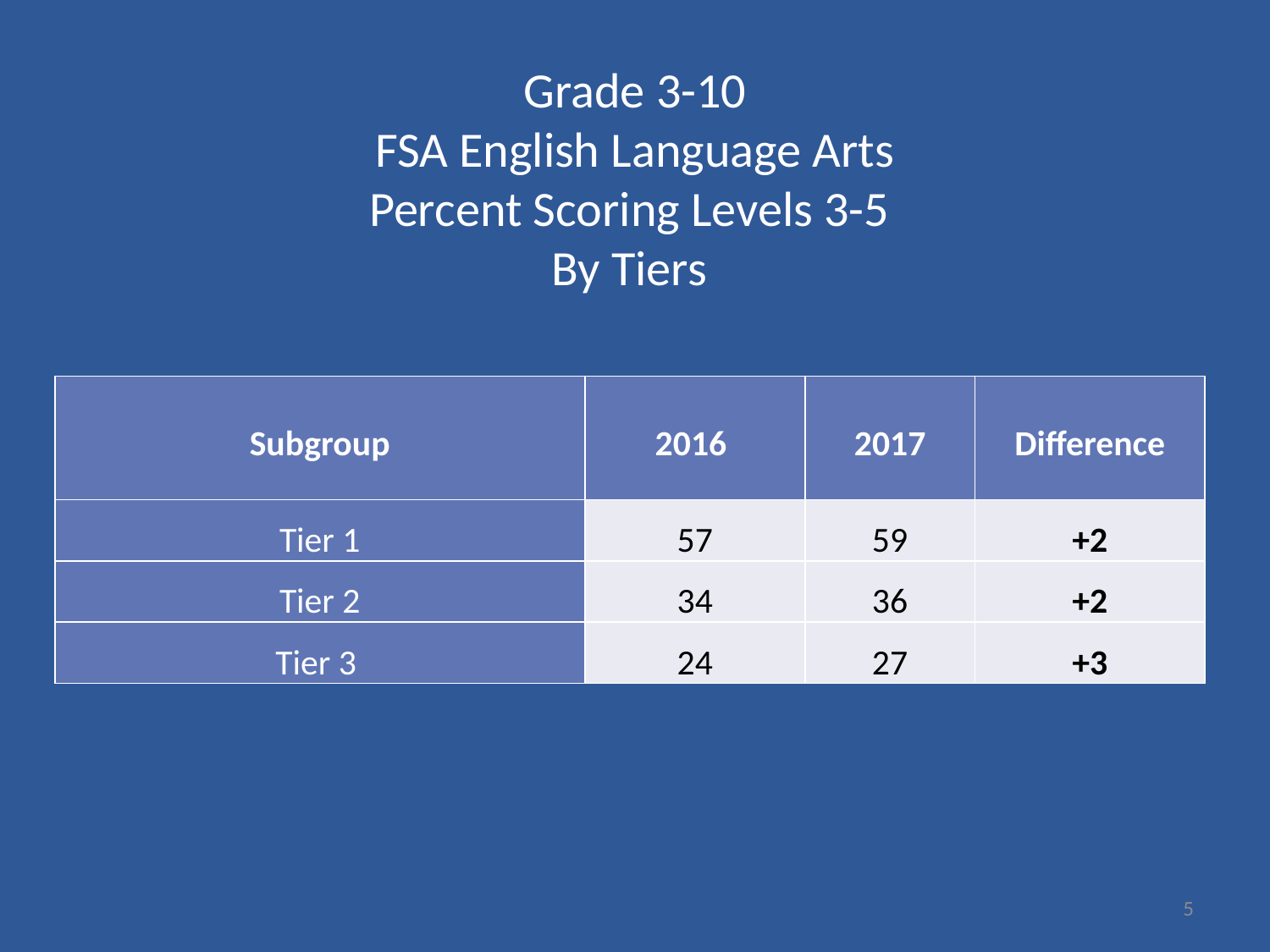

# Grade 3-10 FSA English Language Arts Percent Scoring Levels 3-5 By Tiers
| Subgroup | 2016 | 2017 | Difference |
| --- | --- | --- | --- |
| Tier 1 | 57 | 59 | +2 |
| Tier 2 | 34 | 36 | +2 |
| Tier 3 | 24 | 27 | +3 |
5